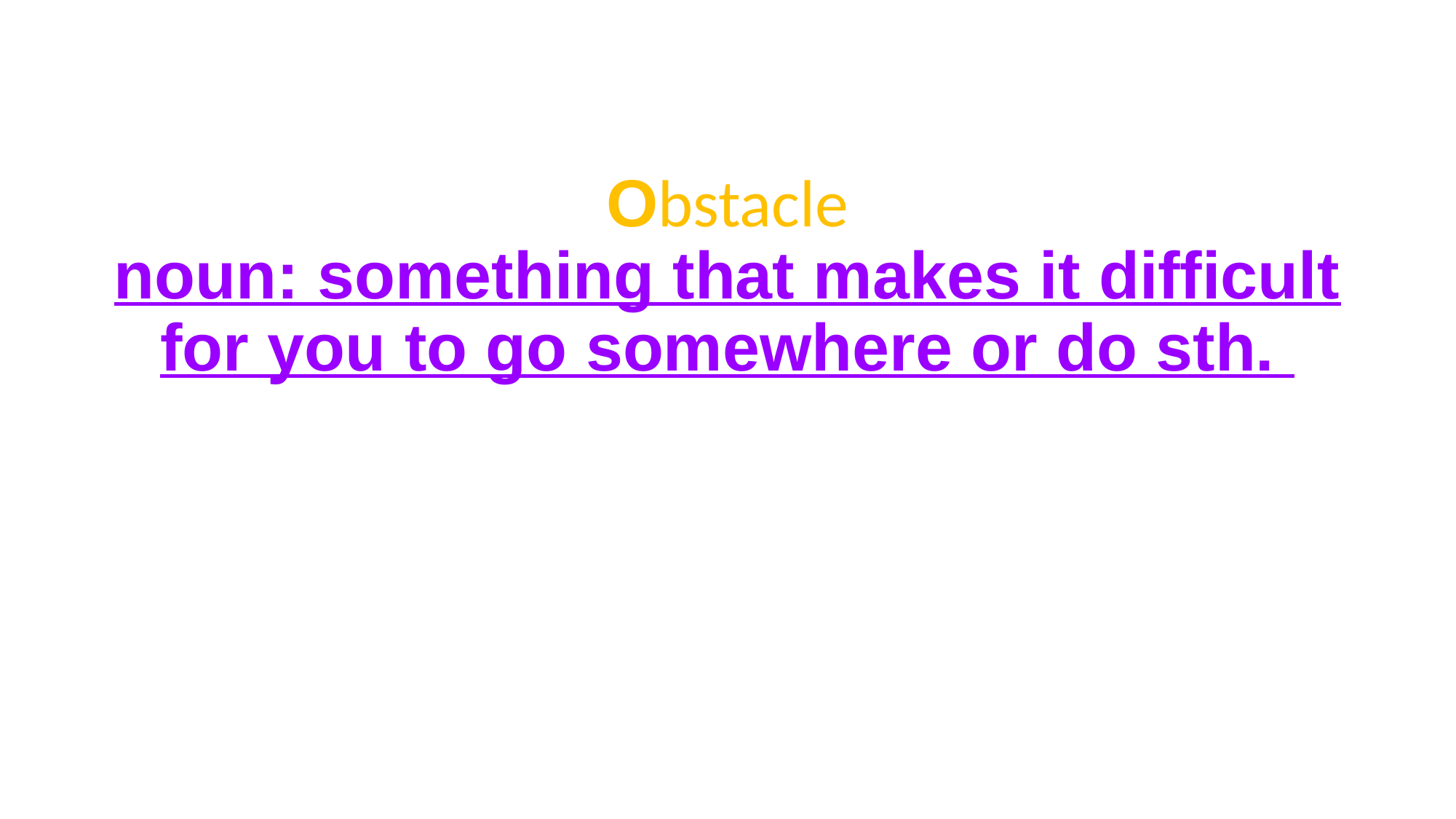

# Obstacle noun: something that makes it difficult for you to go somewhere or do sth.